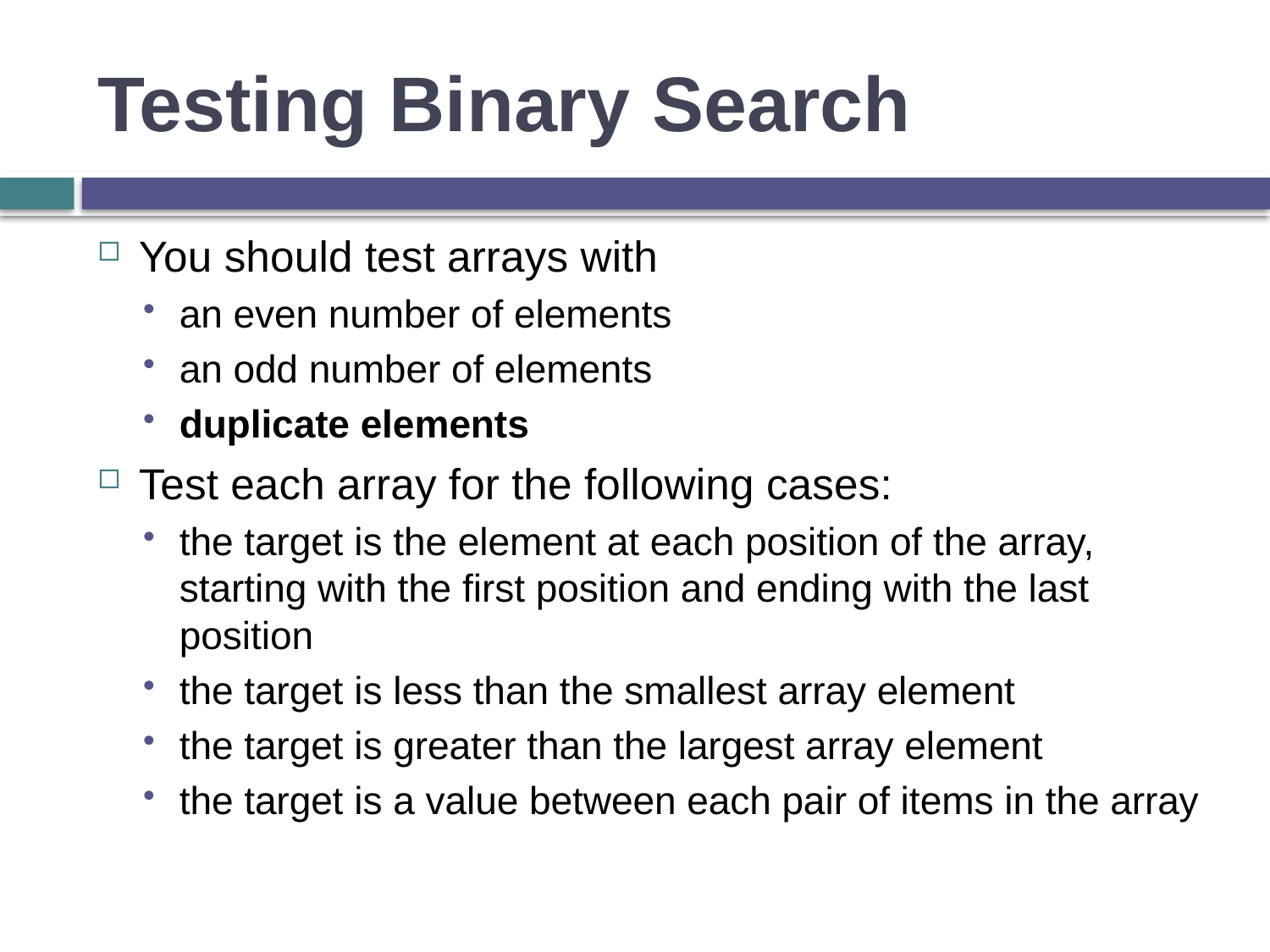

# Testing Binary Search
You should test arrays with
an even number of elements
an odd number of elements
duplicate elements
Test each array for the following cases:
the target is the element at each position of the array, starting with the first position and ending with the last position
the target is less than the smallest array element
the target is greater than the largest array element
the target is a value between each pair of items in the array